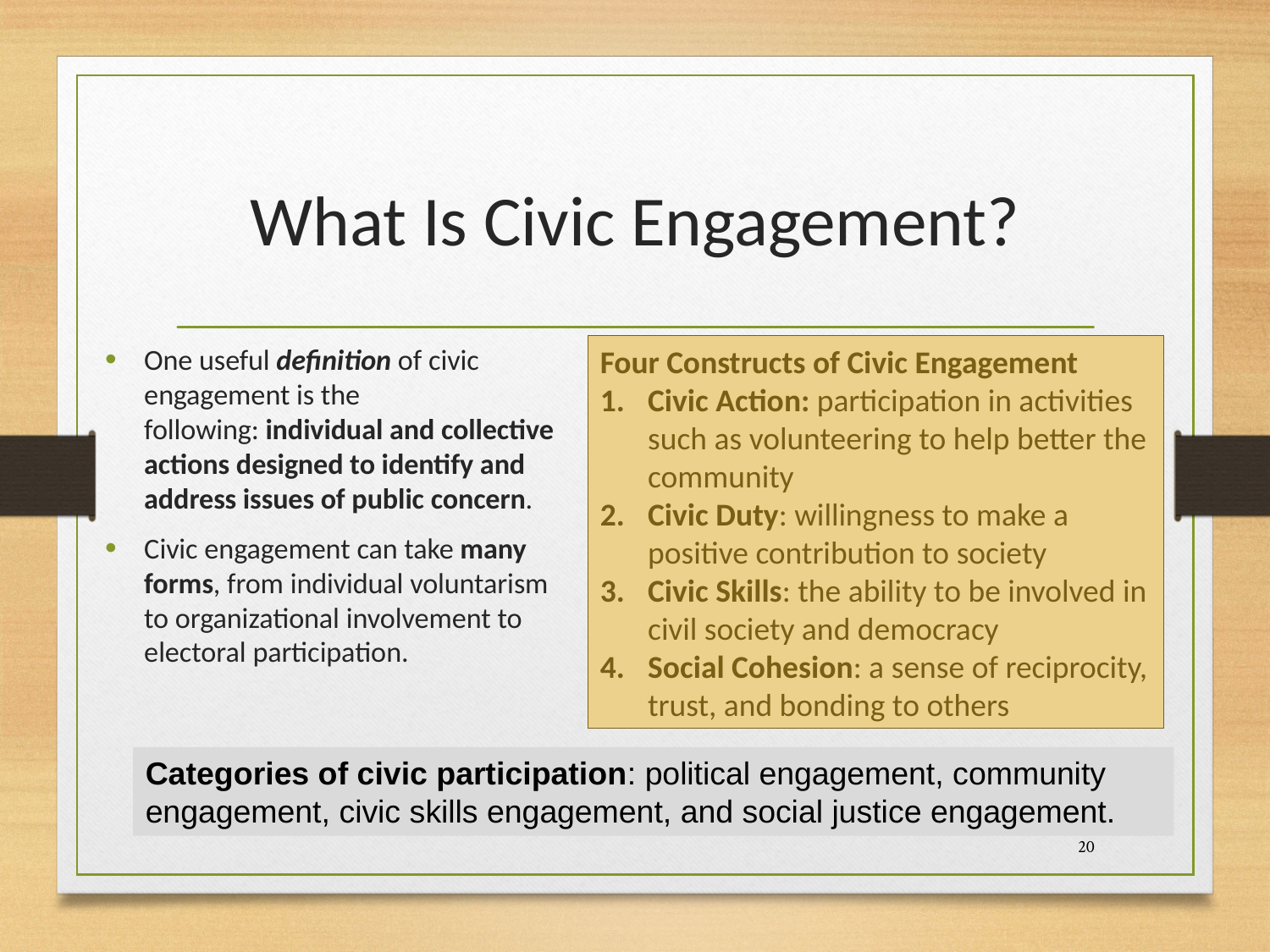

# What Is Civic Engagement?
One useful definition of civic engagement is the following: individual and collective actions designed to identify and address issues of public concern.
Civic engagement can take many forms, from individual voluntarism to organizational involvement to electoral participation.
Four Constructs of Civic Engagement
Civic Action: participation in activities such as volunteering to help better the community
Civic Duty: willingness to make a positive contribution to society
Civic Skills: the ability to be involved in civil society and democracy
Social Cohesion: a sense of reciprocity, trust, and bonding to others
Categories of civic participation: political engagement, community engagement, civic skills engagement, and social justice engagement.
20